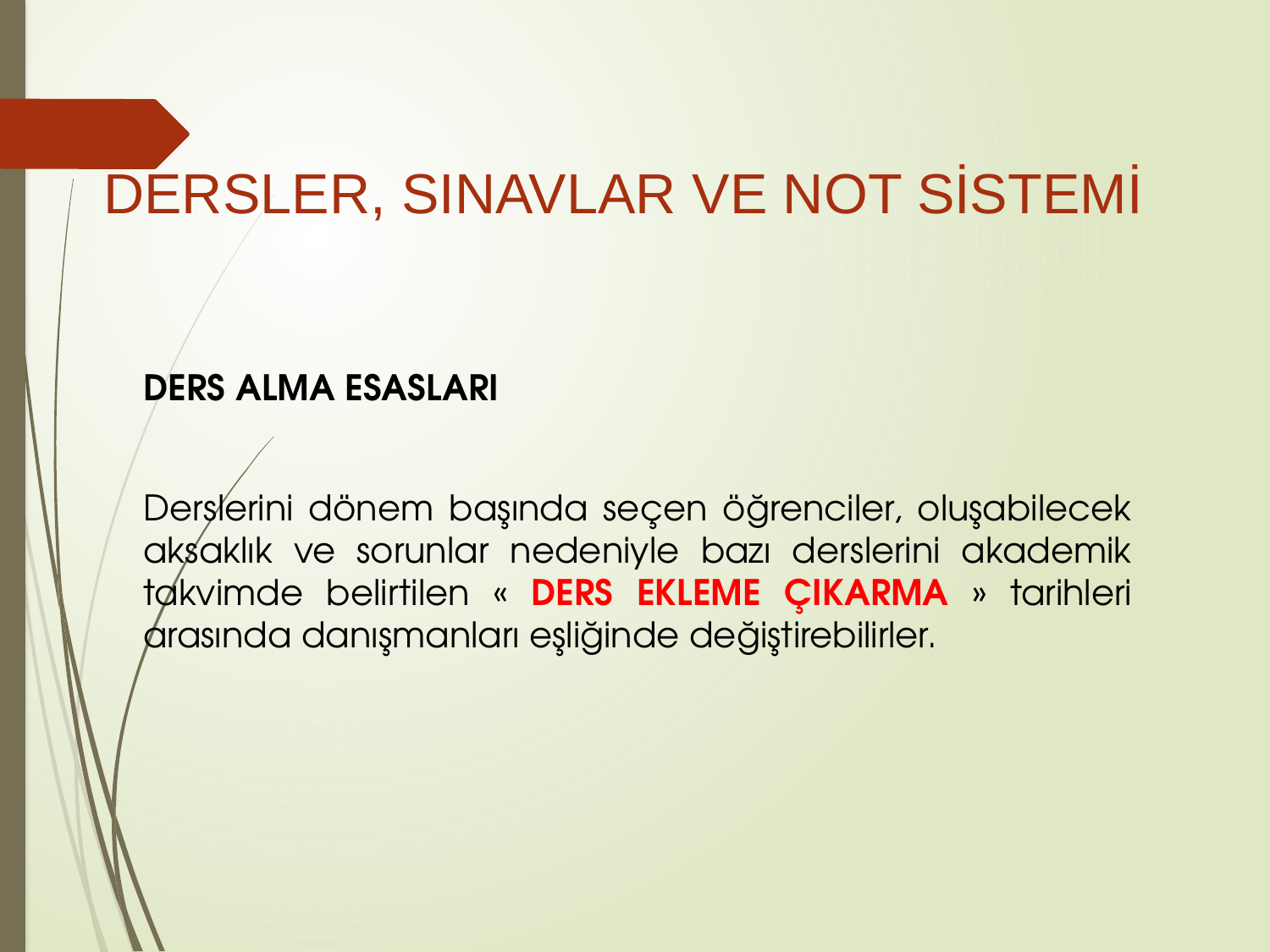

# DERSLER, SINAVLAR VE NOT SİSTEMİ
DERS ALMA ESASLARI

Derslerini dönem başında seçen öğrenciler, oluşabilecek aksaklık ve sorunlar nedeniyle bazı derslerini akademik takvimde belirtilen « DERS EKLEME ÇIKARMA » tarihleri arasında danışmanları eşliğinde değiştirebilirler.